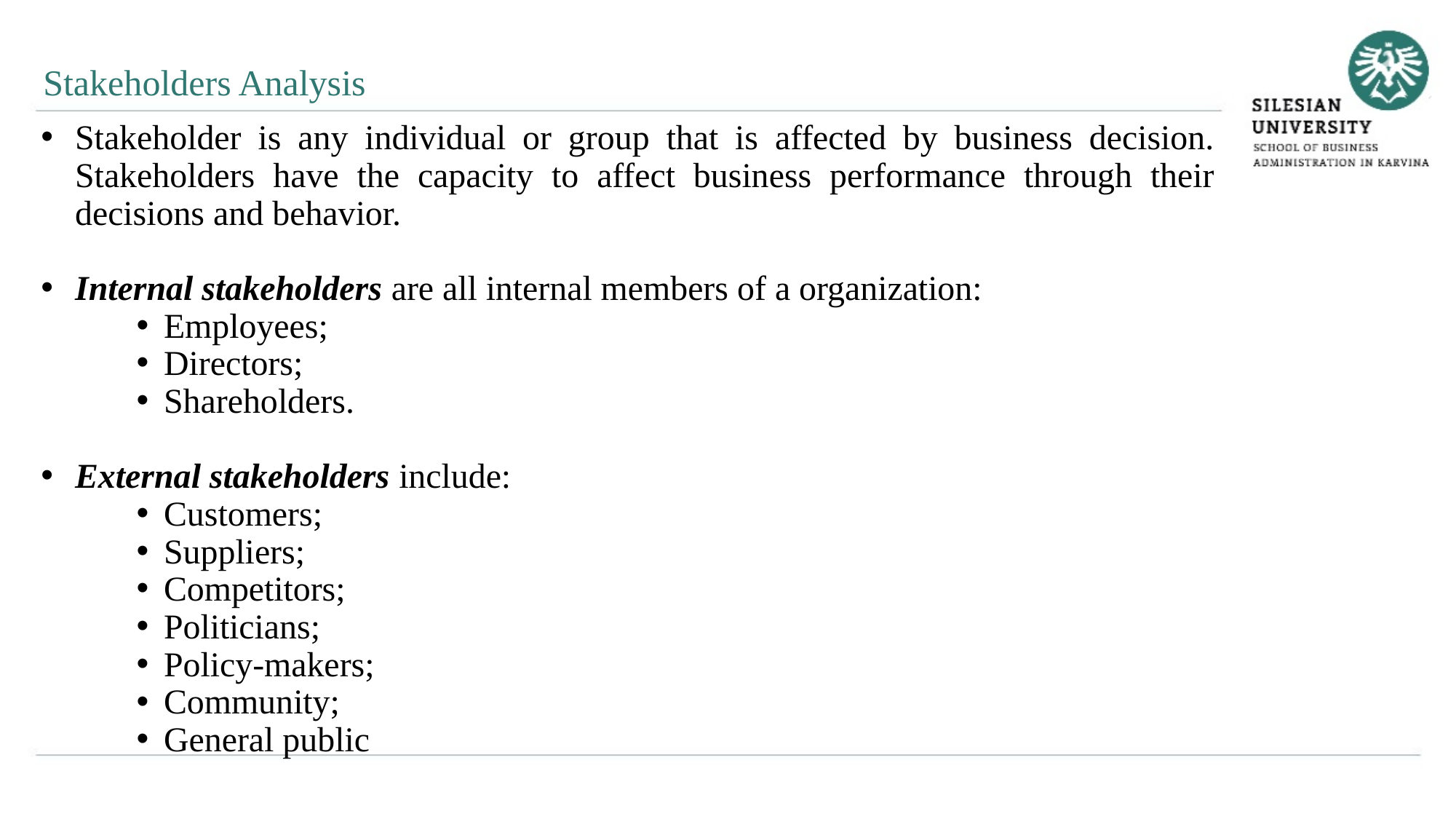

Stakeholders Analysis
Stakeholder is any individual or group that is affected by business decision. Stakeholders have the capacity to affect business performance through their decisions and behavior.

Internal stakeholders are all internal members of a organization:
Employees;
Directors;
Shareholders.

External stakeholders include:
Customers;
Suppliers;
Competitors;
Politicians;
Policy-makers;
Community;
General public